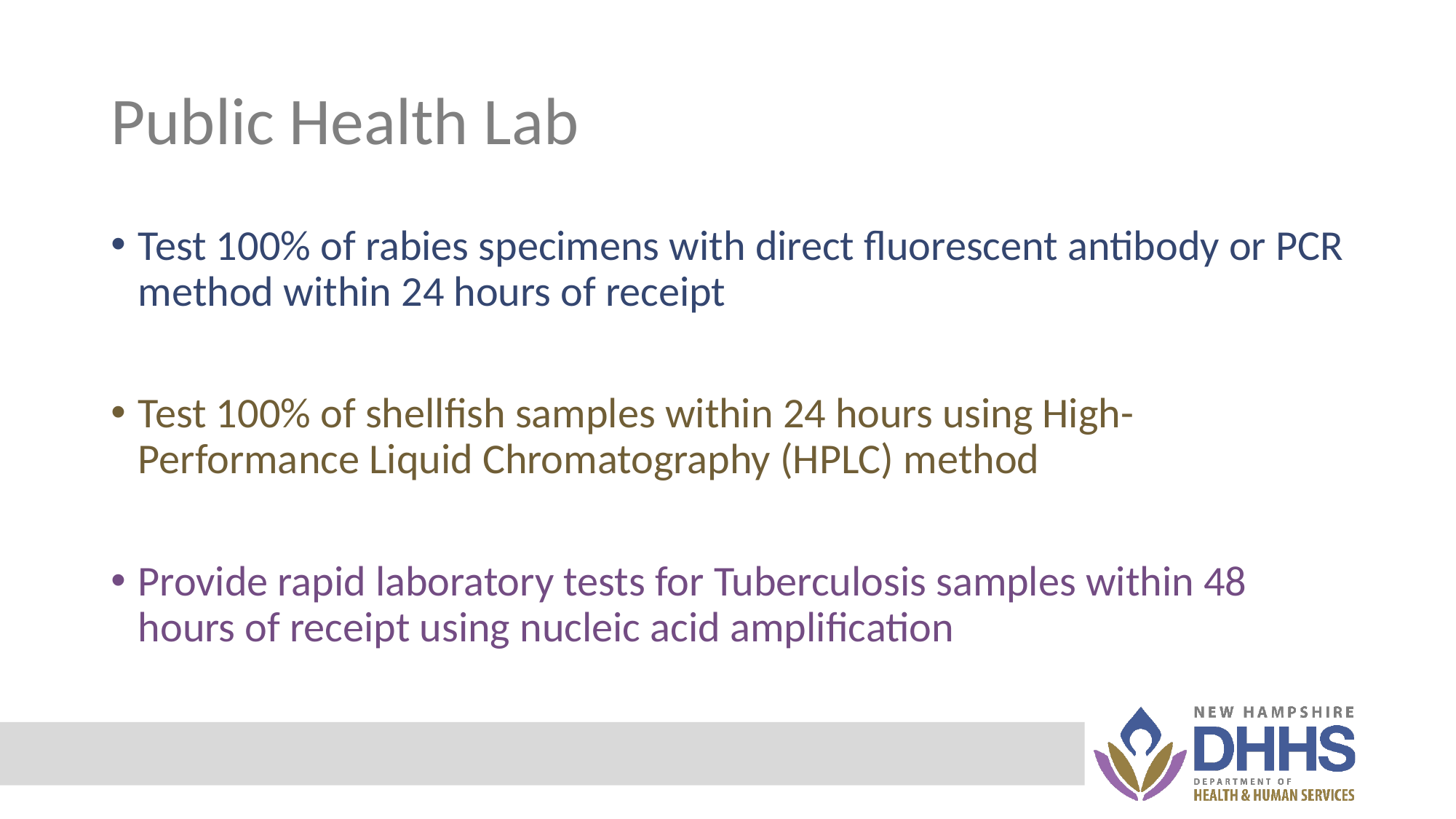

# Public Health Lab
Test 100% of rabies specimens with direct fluorescent antibody or PCR method within 24 hours of receipt

Test 100% of shellfish samples within 24 hours using High-Performance Liquid Chromatography (HPLC) method

Provide rapid laboratory tests for Tuberculosis samples within 48 hours of receipt using nucleic acid amplification